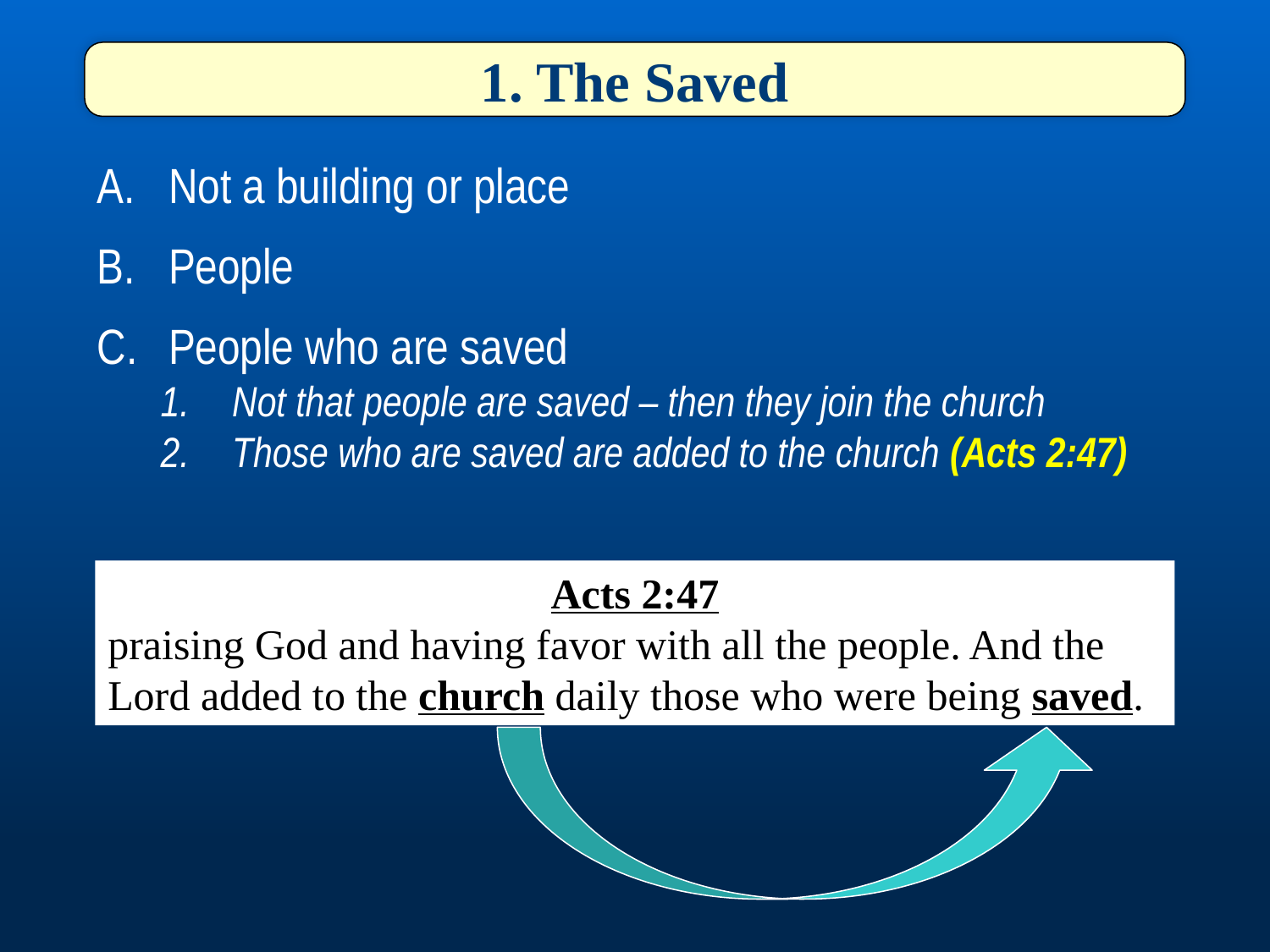

1. The Saved
Not a building or place

People

People who are saved
Not that people are saved – then they join the church
Those who are saved are added to the church (Acts 2:47)
Acts 2:47
praising God and having favor with all the people. And the Lord added to the church daily those who were being saved.